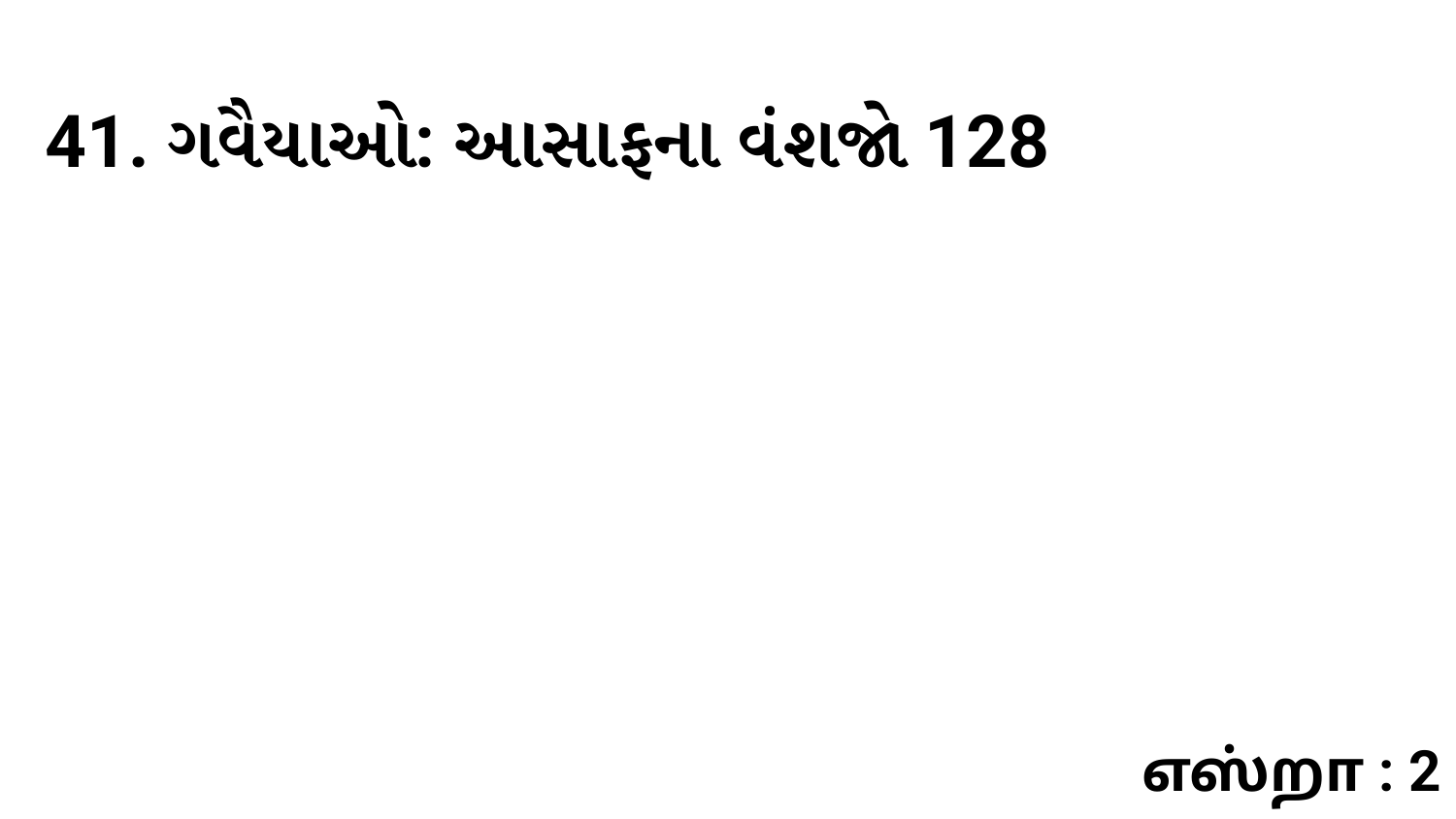

41. ગવૈયાઓ: આસાફના વંશજો 128
எஸ்றா : 2